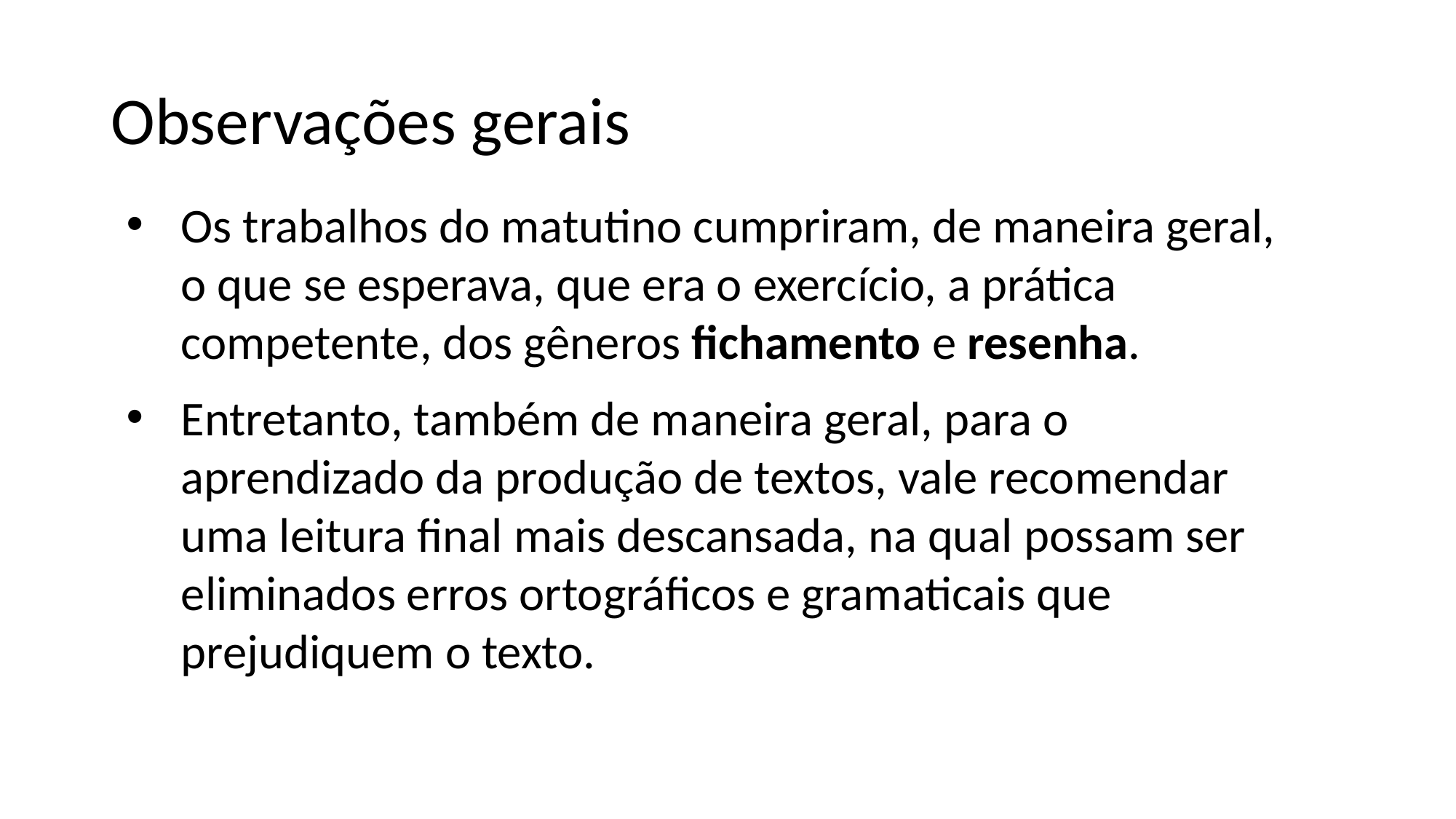

# Observações gerais
Os trabalhos do matutino cumpriram, de maneira geral, o que se esperava, que era o exercício, a prática competente, dos gêneros fichamento e resenha.
Entretanto, também de maneira geral, para o aprendizado da produção de textos, vale recomendar uma leitura final mais descansada, na qual possam ser eliminados erros ortográficos e gramaticais que prejudiquem o texto.